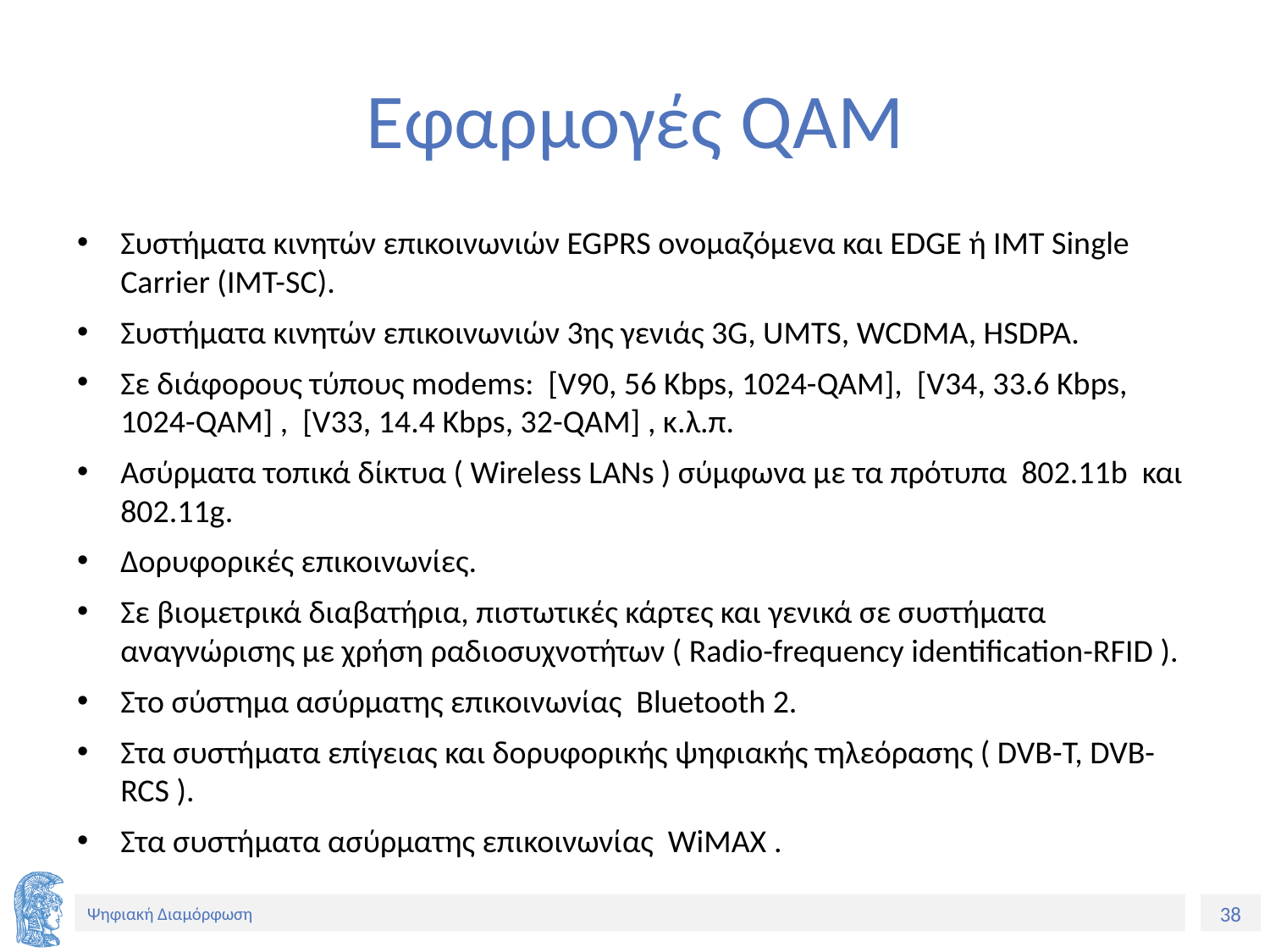

# Εφαρμογές QAM
Συστήματα κινητών επικοινωνιών EGPRS ονομαζόμενα και EDGE ή IMT Single Carrier (IMT-SC).
Συστήματα κινητών επικοινωνιών 3ης γενιάς 3G, UMTS, WCDMA, HSDPA.
Σε διάφορους τύπους modems:  [V90, 56 Kbps, 1024-QAM],  [V34, 33.6 Kbps, 1024-QAM] ,  [V33, 14.4 Kbps, 32-QAM] , κ.λ.π.
Ασύρματα τοπικά δίκτυα ( Wireless LANs ) σύμφωνα με τα πρότυπα  802.11b  και  802.11g.
Δορυφορικές επικοινωνίες.
Σε βιομετρικά διαβατήρια, πιστωτικές κάρτες και γενικά σε συστήματα αναγνώρισης με χρήση ραδιοσυχνοτήτων ( Radio-frequency identification-RFID ).
Στο σύστημα ασύρματης επικοινωνίας  Bluetooth 2.
Στα συστήματα επίγειας και δορυφορικής ψηφιακής τηλεόρασης ( DVB-T, DVB-RCS ).
Στα συστήματα ασύρματης επικοινωνίας  WiMAX .